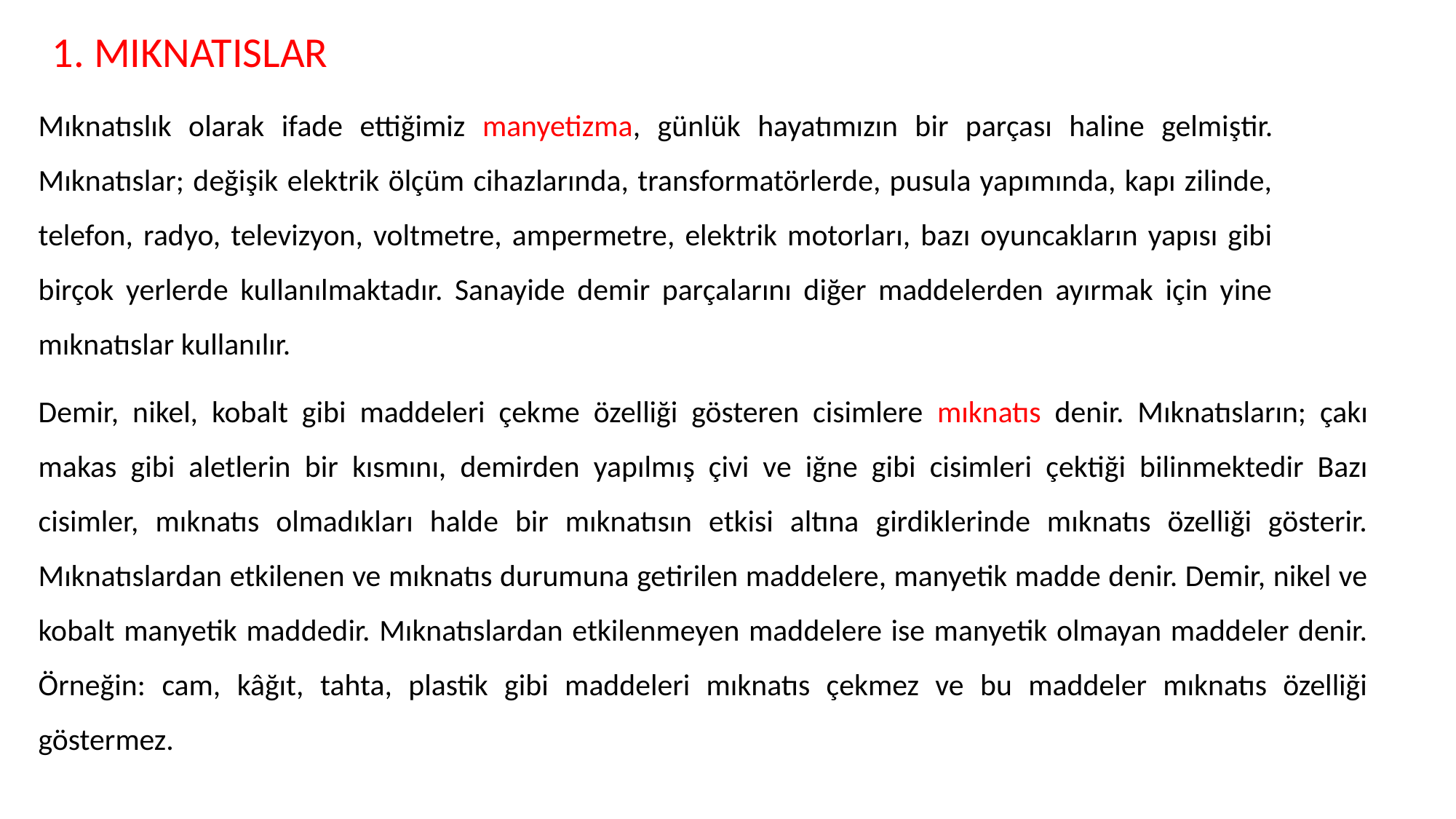

1. MIKNATISLAR
Mıknatıslık olarak ifade ettiğimiz manyetizma, günlük hayatımızın bir parçası haline gelmiştir. Mıknatıslar; değişik elektrik ölçüm cihazlarında, transformatörlerde, pusula yapımında, kapı zilinde, telefon, radyo, televizyon, voltmetre, ampermetre, elektrik motorları, bazı oyuncakların yapısı gibi birçok yerlerde kullanılmaktadır. Sanayide demir parçalarını diğer maddelerden ayırmak için yine mıknatıslar kullanılır.
Demir, nikel, kobalt gibi maddeleri çekme özelliği gösteren cisimlere mıknatıs denir. Mıknatısların; çakı makas gibi aletlerin bir kısmını, demirden yapılmış çivi ve iğne gibi cisimleri çektiği bilinmektedir Bazı cisimler, mıknatıs olmadıkları halde bir mıknatısın etkisi altına girdiklerinde mıknatıs özelliği gösterir. Mıknatıslardan etkilenen ve mıknatıs durumuna getirilen maddelere, manyetik madde denir. Demir, nikel ve kobalt manyetik maddedir. Mıknatıslardan etkilenmeyen maddelere ise manyetik olmayan maddeler denir. Örneğin: cam, kâğıt, tahta, plastik gibi maddeleri mıknatıs çekmez ve bu maddeler mıknatıs özelliği göstermez.